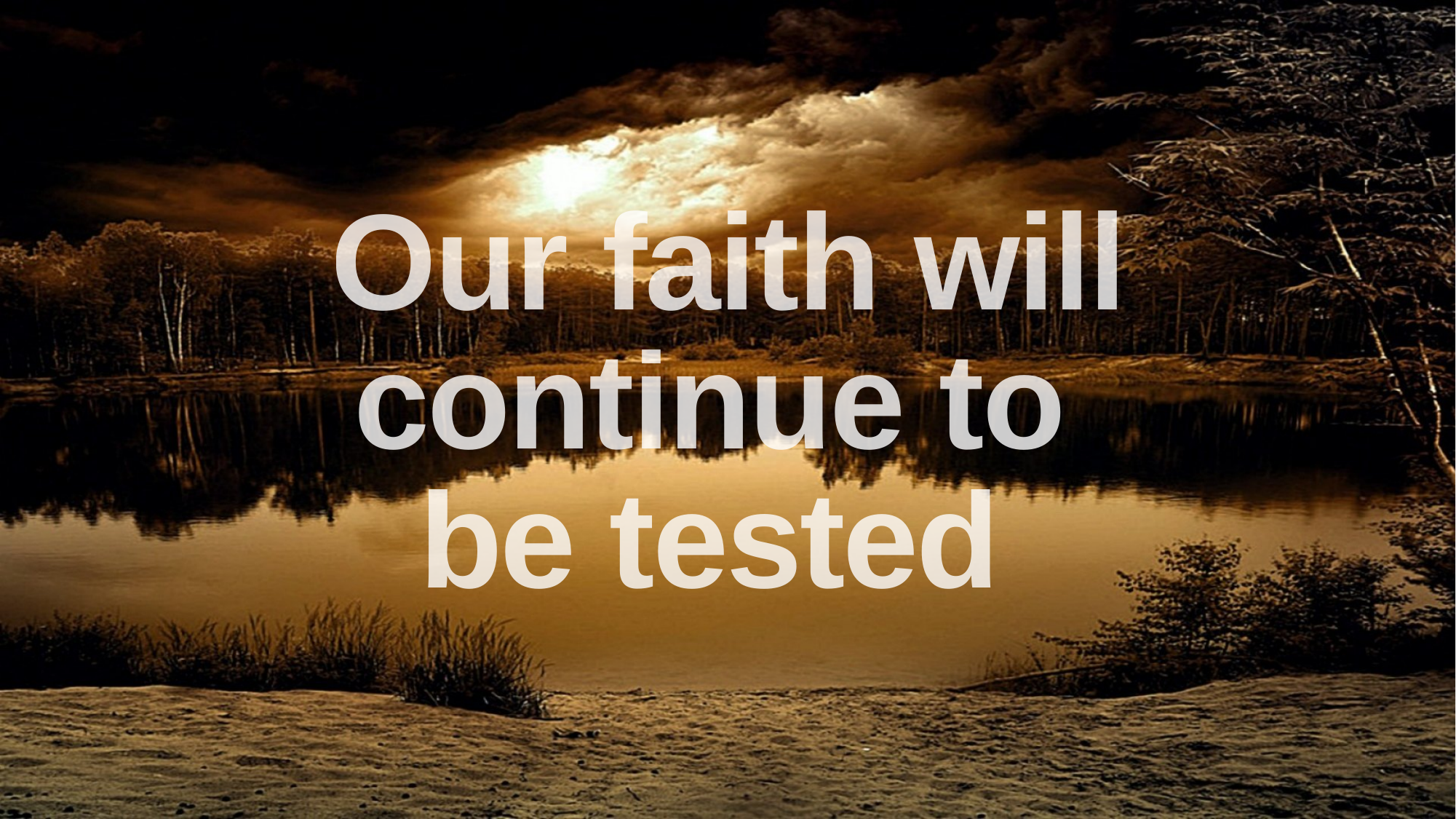

Our faith will continue to
be tested